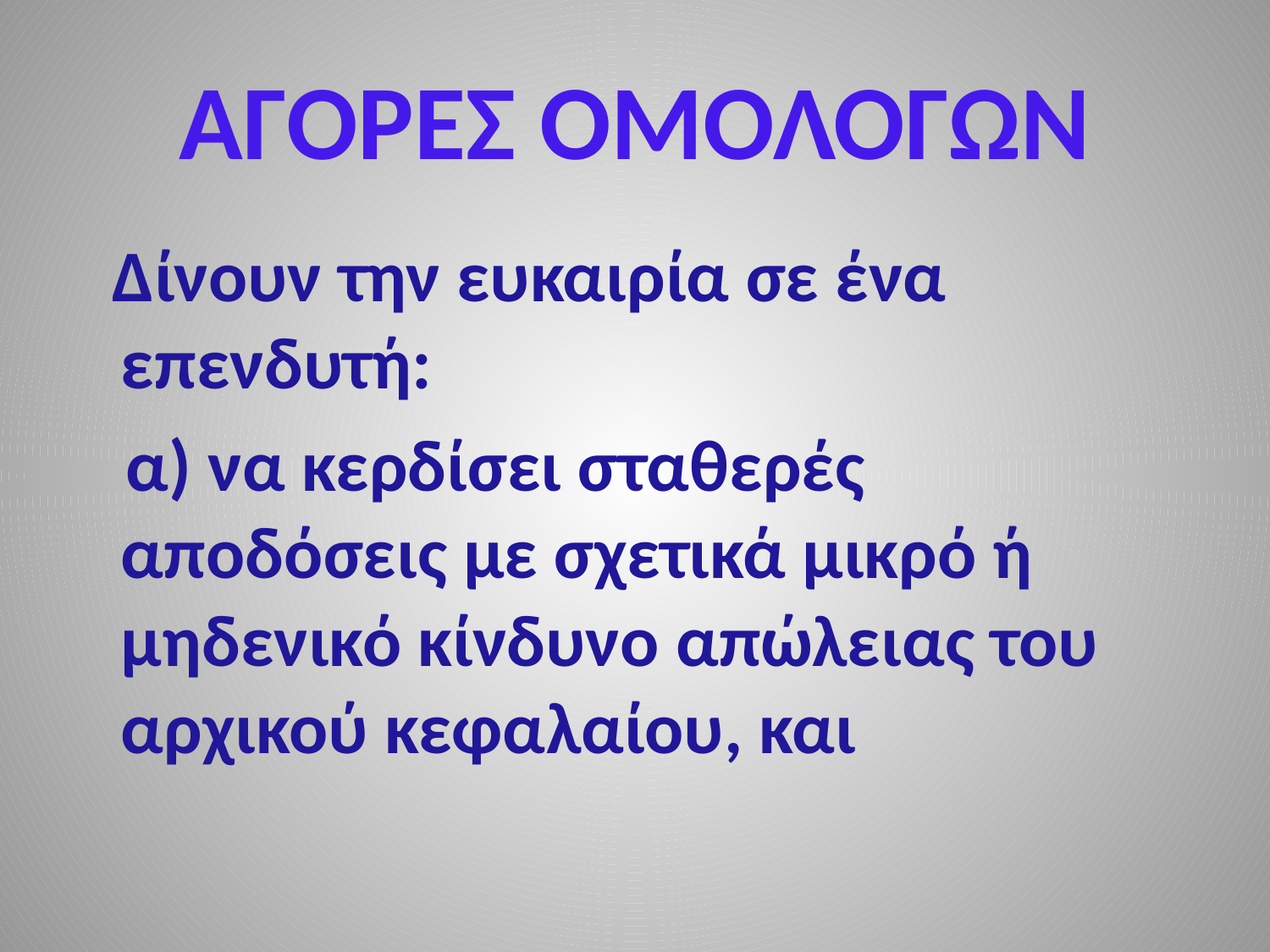

# ΑΓΟΡΕΣ ΟΜΟΛΟΓΩΝ
   Δίνουν την ευκαιρία σε ένα επενδυτή:
   α) να κερδίσει σταθερές αποδόσεις με σχετικά μικρό ή μηδενικό κίνδυνο απώλειας του αρχικού κεφαλαίου, και